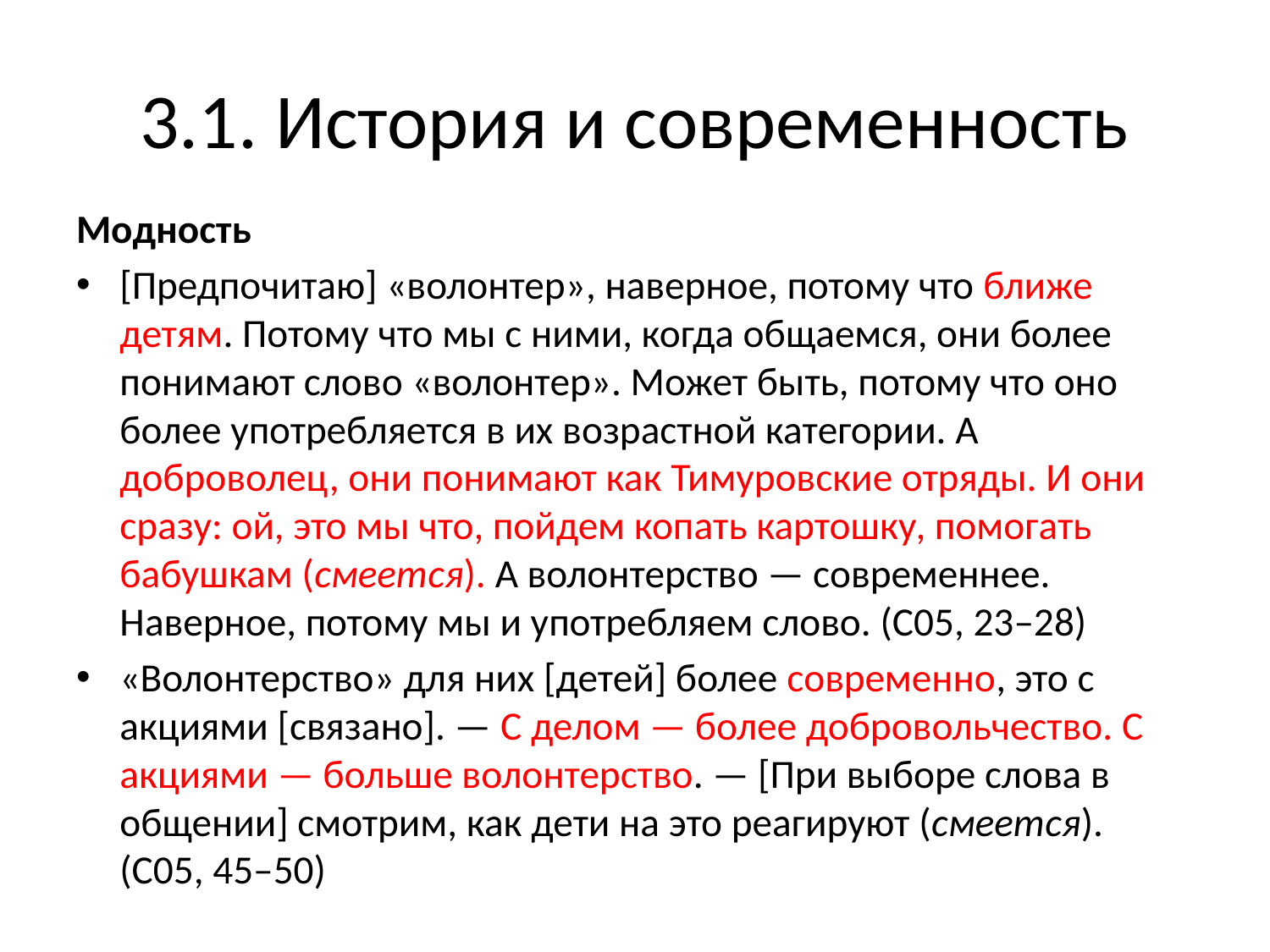

# 3.1. История и современность
Модность
[Предпочитаю] «волонтер», наверное, потому что ближе детям. Потому что мы с ними, когда общаемся, они более понимают слово «волонтер». Может быть, потому что оно более употребляется в их возрастной категории. А доброволец, они понимают как Тимуровские отряды. И они сразу: ой, это мы что, пойдем копать картошку, помогать бабушкам (смеется). А волонтерство — современнее. Наверное, потому мы и употребляем слово. (С05, 23–28)
«Волонтерство» для них [детей] более современно, это с акциями [связано]. — С делом — более добровольчество. С акциями — больше волонтерство. — [При выборе слова в общении] смотрим, как дети на это реагируют (смеется). (С05, 45–50)